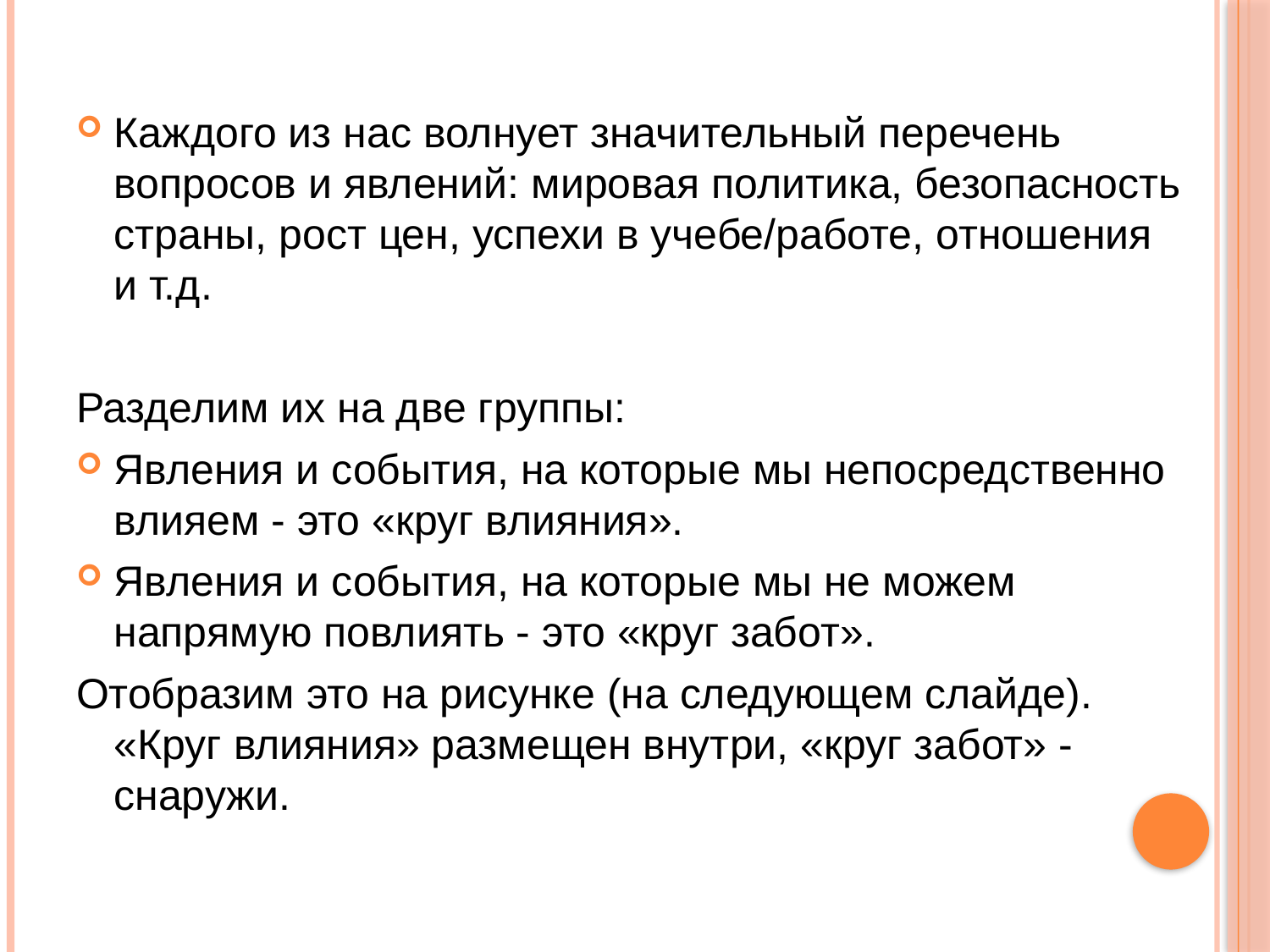

Каждого из нас волнует значительный перечень вопросов и явлений: мировая политика, безопасность страны, рост цен, успехи в учебе/работе, отношения и т.д.

Разделим их на две группы:
Явления и события, на которые мы непосредственно влияем - это «круг влияния».
Явления и события, на которые мы не можем  напрямую повлиять - это «круг забот».
Отобразим это на рисунке (на следующем слайде). «Круг влияния» размещен внутри, «круг забот» - снаружи.